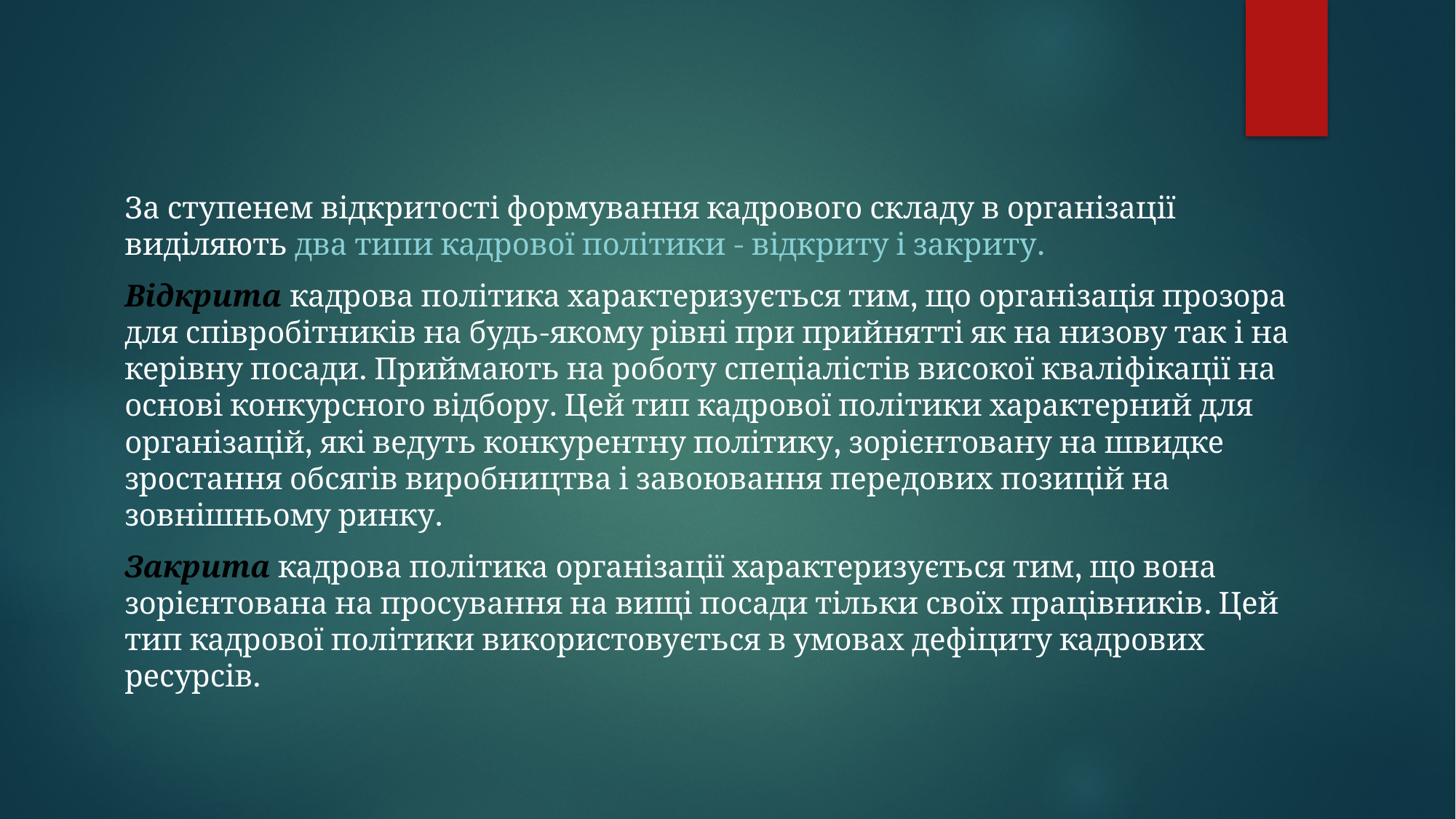

За ступенем відкритості формування кадрового складу в організації виділяють два типи кадрової політики - відкриту і закриту.
Відкрита кадрова політика характеризується тим, що організація прозора для співробітників на будь-якому рівні при прийнятті як на низову так і на керівну посади. Приймають на роботу спеціалістів високої кваліфікації на основі конкурсного відбору. Цей тип кадрової політики характерний для організацій, які ведуть конкурентну політику, зорієнтовану на швидке зростання обсягів виробництва і завоювання передових позицій на зовнішньому ринку.
Закрита кадрова політика організації характеризується тим, що вона зорієнтована на просування на вищі посади тільки своїх працівників. Цей тип кадрової політики використовується в умовах дефіциту кадрових ресурсів.